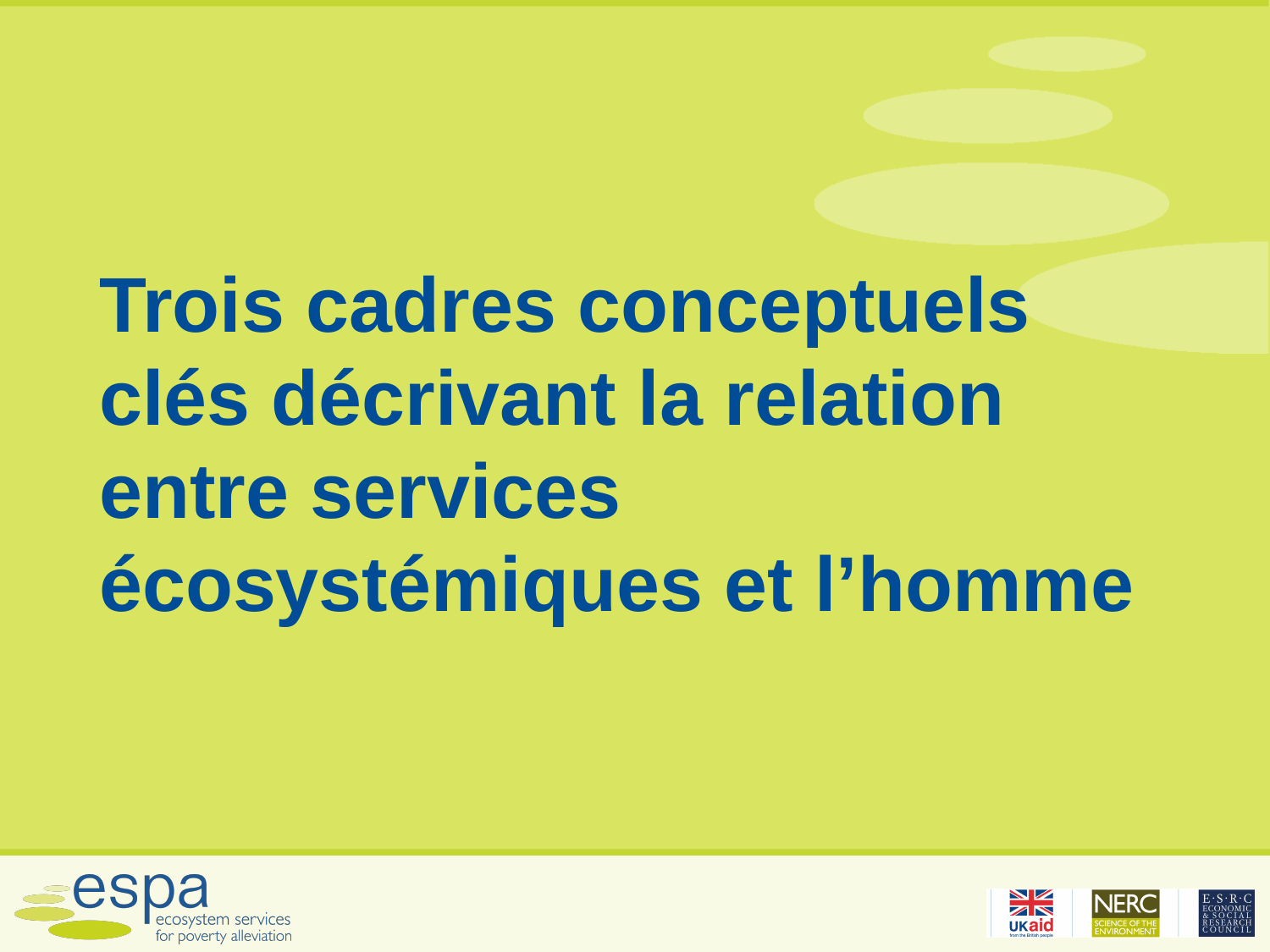

# Trois cadres conceptuels clés décrivant la relation entre services écosystémiques et l’homme